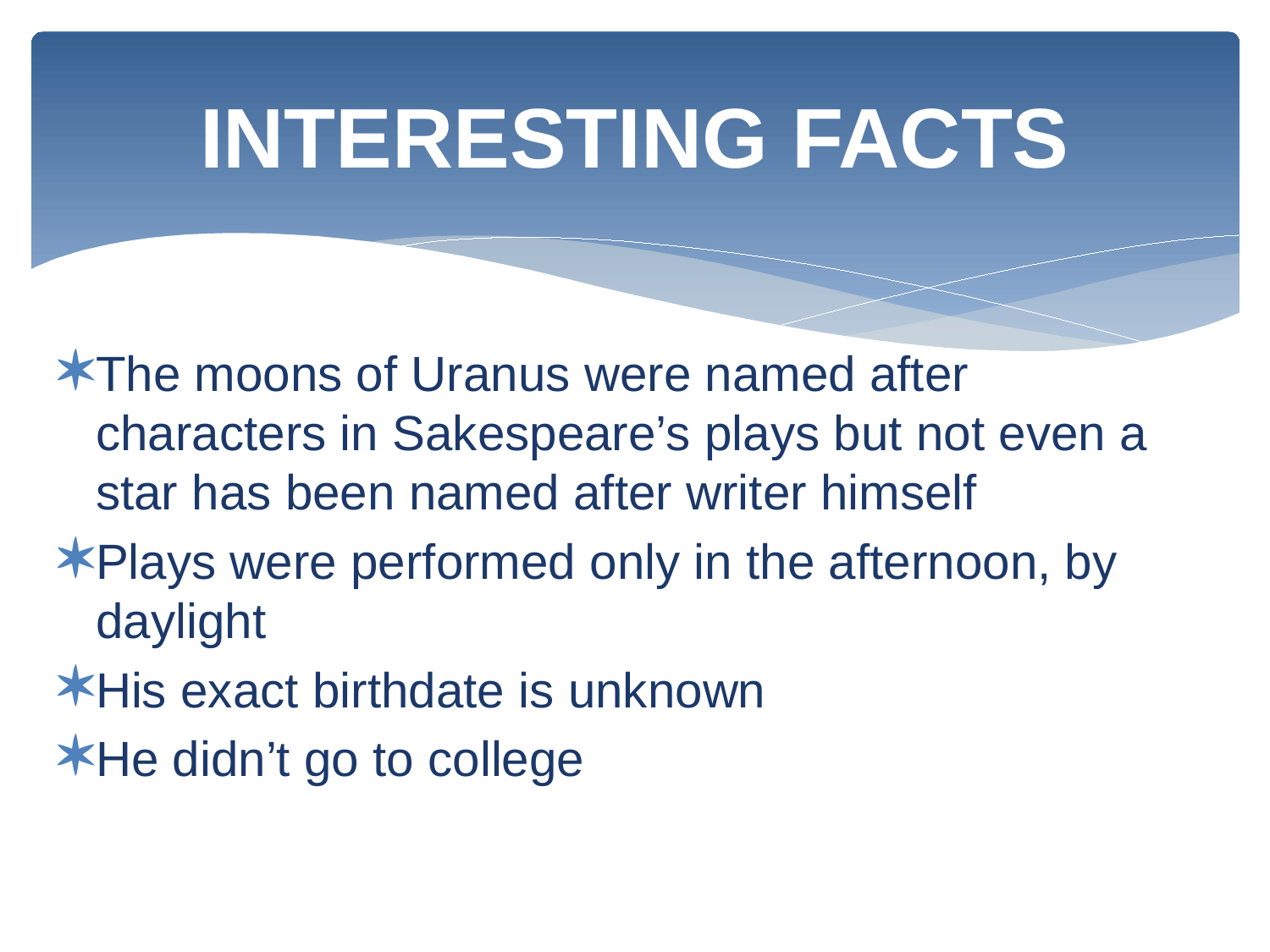

# INTERESTING FACTS
The moons of Uranus were named after characters in Sakespeare’s plays but not even a star has been named after writer himself
Plays were performed only in the afternoon, by daylight
His exact birthdate is unknown
He didn’t go to college